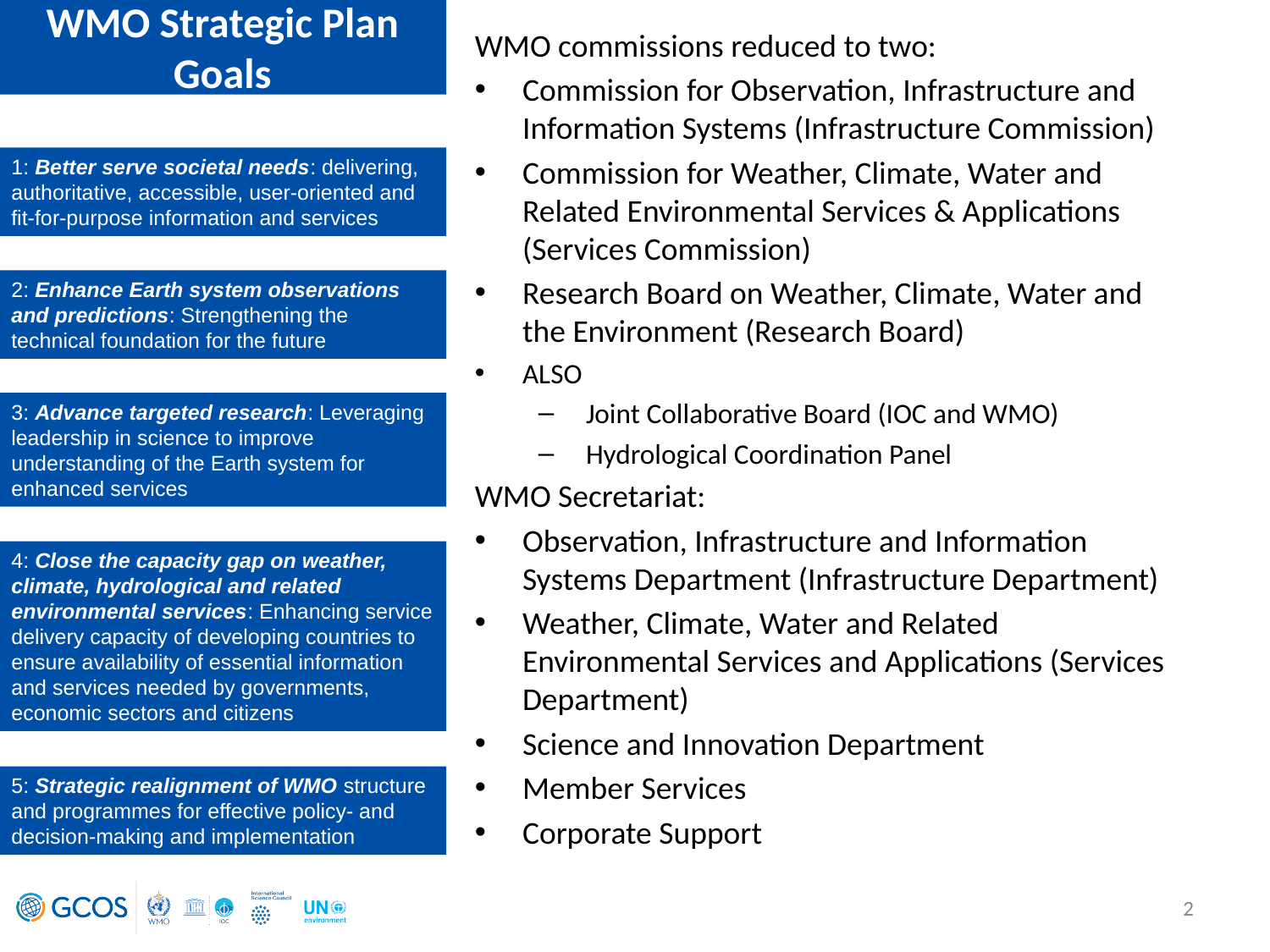

# WMO Strategic Plan Goals
WMO commissions reduced to two:
Commission for Observation, Infrastructure and Information Systems (Infrastructure Commission)
Commission for Weather, Climate, Water and Related Environmental Services & Applications (Services Commission)
Research Board on Weather, Climate, Water and the Environment (Research Board)
ALSO
Joint Collaborative Board (IOC and WMO)
Hydrological Coordination Panel
WMO Secretariat:
Observation, Infrastructure and Information Systems Department (Infrastructure Department)
Weather, Climate, Water and Related Environmental Services and Applications (Services Department)
Science and Innovation Department
Member Services
Corporate Support

1: Better serve societal needs: delivering, authoritative, accessible, user-oriented and fit-for-purpose information and services
2: Enhance Earth system observations and predictions: Strengthening the technical foundation for the future
3: Advance targeted research: Leveraging leadership in science to improve understanding of the Earth system for enhanced services
4: Close the capacity gap on weather, climate, hydrological and related environmental services: Enhancing service delivery capacity of developing countries to ensure availability of essential information and services needed by governments, economic sectors and citizens
5: Strategic realignment of WMO structure and programmes for effective policy- and decision-making and implementation
2